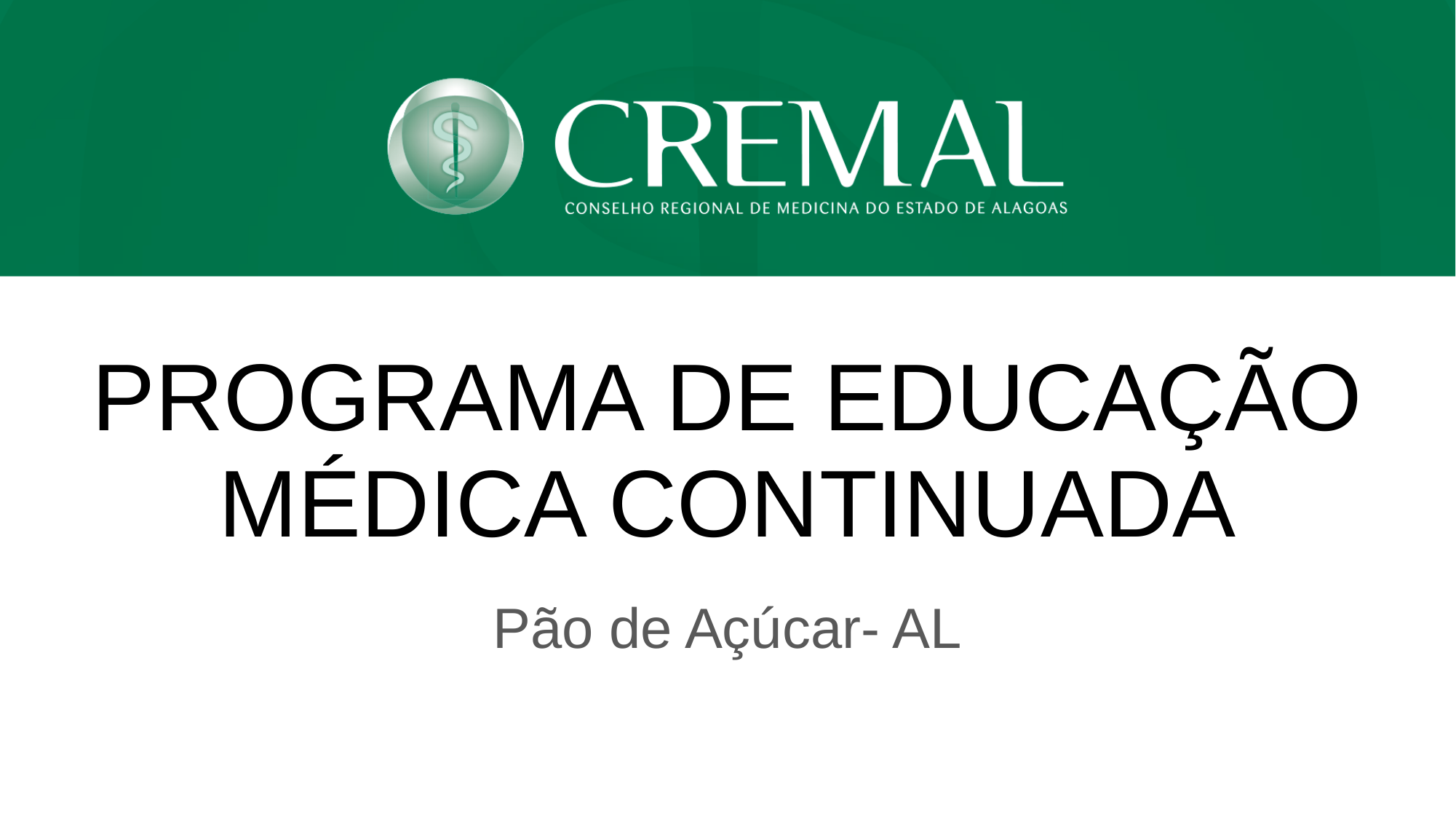

# PROGRAMA DE EDUCAÇÃO MÉDICA CONTINUADA
Pão de Açúcar- AL